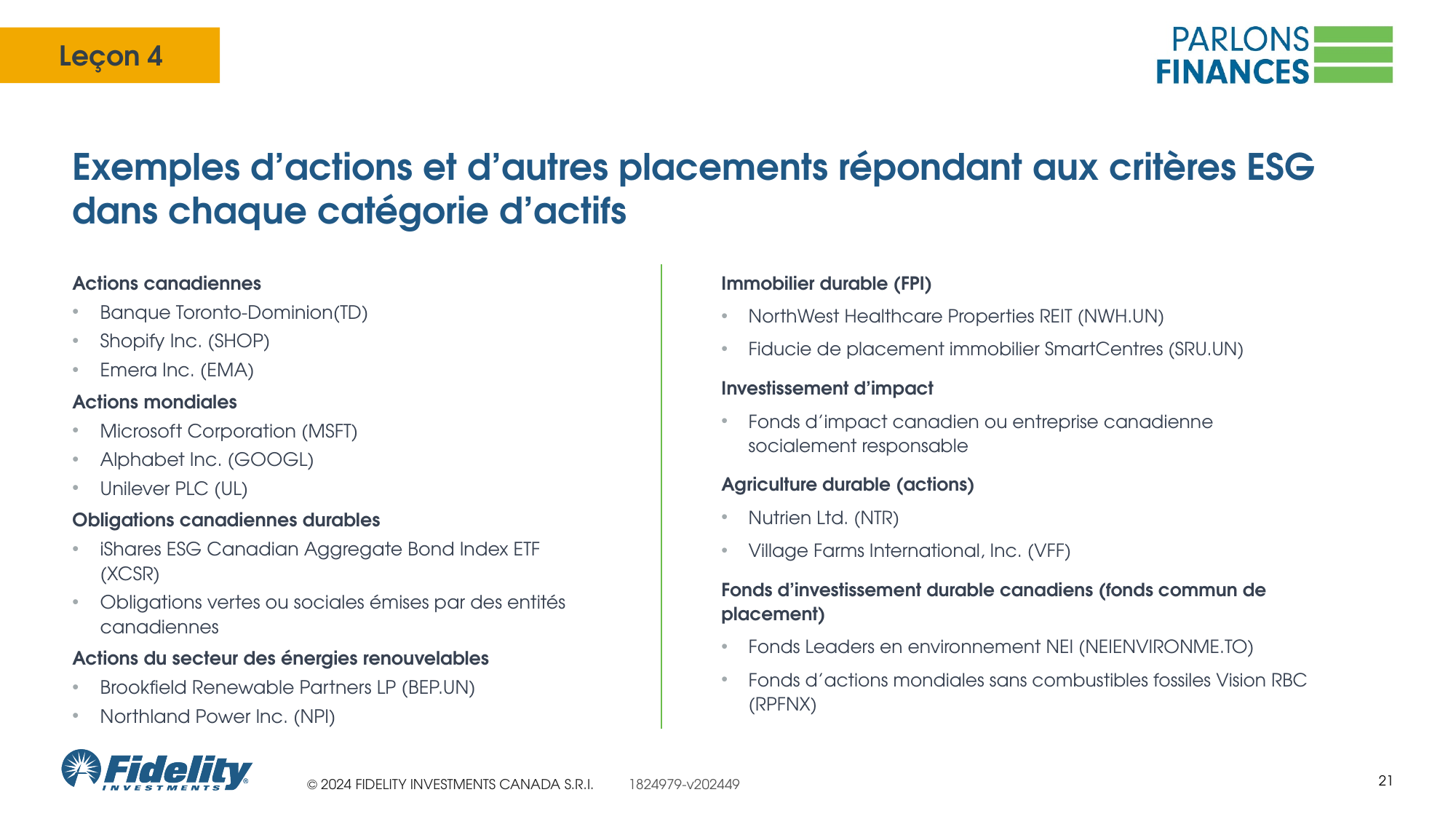

# Exemples d’actions et d’autres placements répondant aux critères ESG dans chaque catégorie d’actifs
Actions canadiennes
Banque Toronto-Dominion(TD)
Shopify Inc. (SHOP)
Emera Inc. (EMA)
Actions mondiales
Microsoft Corporation (MSFT)
Alphabet Inc. (GOOGL)
Unilever PLC (UL)
Obligations canadiennes durables
iShares ESG Canadian Aggregate Bond Index ETF (XCSR)
Obligations vertes ou sociales émises par des entités canadiennes
Actions du secteur des énergies renouvelables
Brookfield Renewable Partners LP (BEP.UN)
Northland Power Inc. (NPI)

Immobilier durable (FPI)
NorthWest Healthcare Properties REIT (NWH.UN)
Fiducie de placement immobilier SmartCentres (SRU.UN)
Investissement d’impact
Fonds d’impact canadien ou entreprise canadienne socialement responsable
Agriculture durable (actions)
Nutrien Ltd. (NTR)
Village Farms International, Inc. (VFF)
Fonds d’investissement durable canadiens (fonds commun de placement)
Fonds Leaders en environnement NEI (NEIENVIRONME.TO)
Fonds d’actions mondiales sans combustibles fossiles Vision RBC (RPFNX)
21